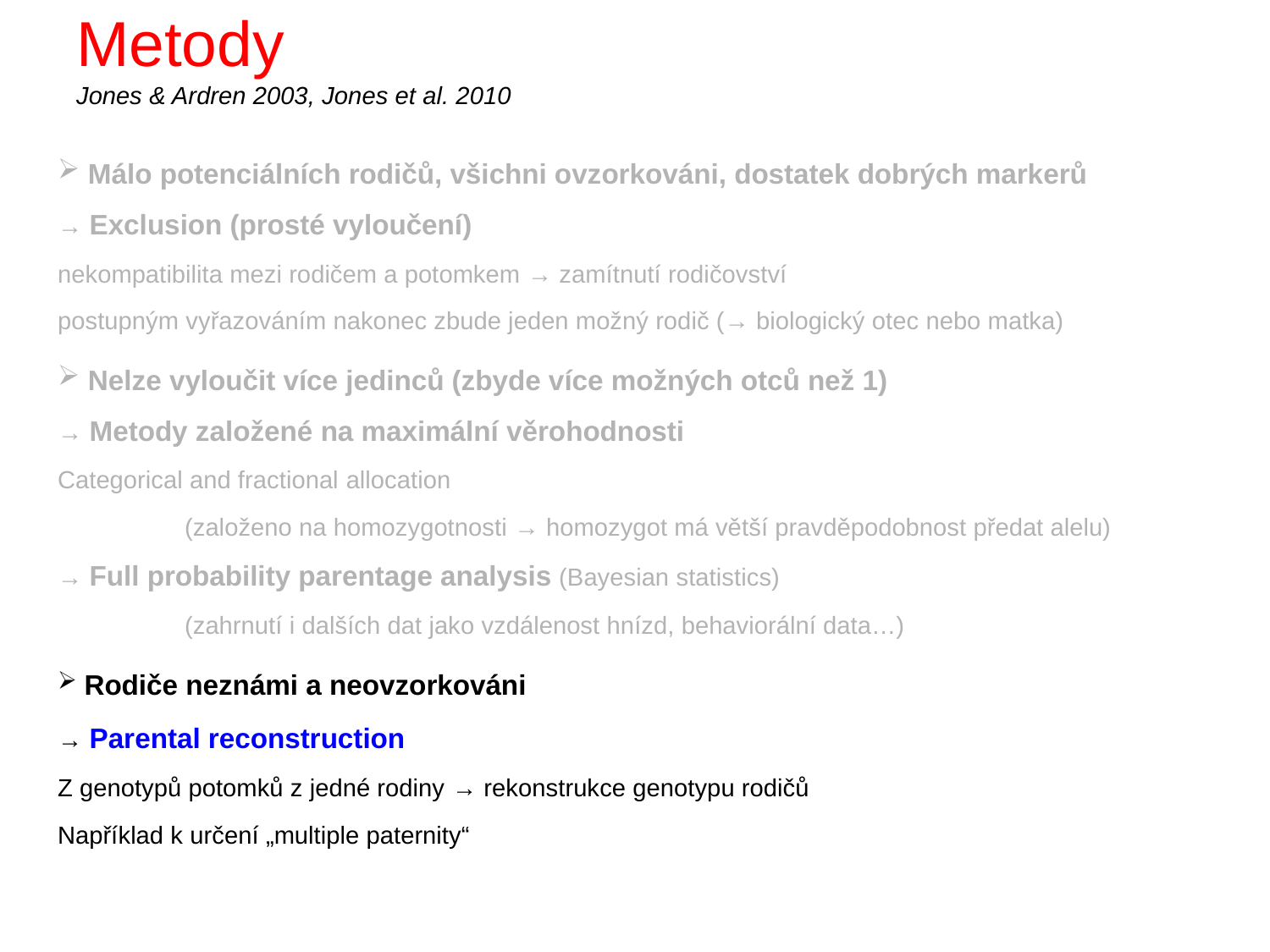

# Metody Jones & Ardren 2003, Jones et al. 2010
 Málo potenciálních rodičů, všichni ovzorkováni, dostatek dobrých markerů
→ Exclusion (prosté vyloučení)
nekompatibilita mezi rodičem a potomkem → zamítnutí rodičovství
postupným vyřazováním nakonec zbude jeden možný rodič (→ biologický otec nebo matka)

 Nelze vyloučit více jedinců (zbyde více možných otců než 1)
→ Metody založené na maximální věrohodnosti
Categorical and fractional allocation
	(založeno na homozygotnosti → homozygot má větší pravděpodobnost předat alelu)
→ Full probability parentage analysis (Bayesian statistics)
	(zahrnutí i dalších dat jako vzdálenost hnízd, behaviorální data…)

 Rodiče neznámi a neovzorkováni
→ Parental reconstruction
Z genotypů potomků z jedné rodiny → rekonstrukce genotypu rodičů
Například k určení „multiple paternity“